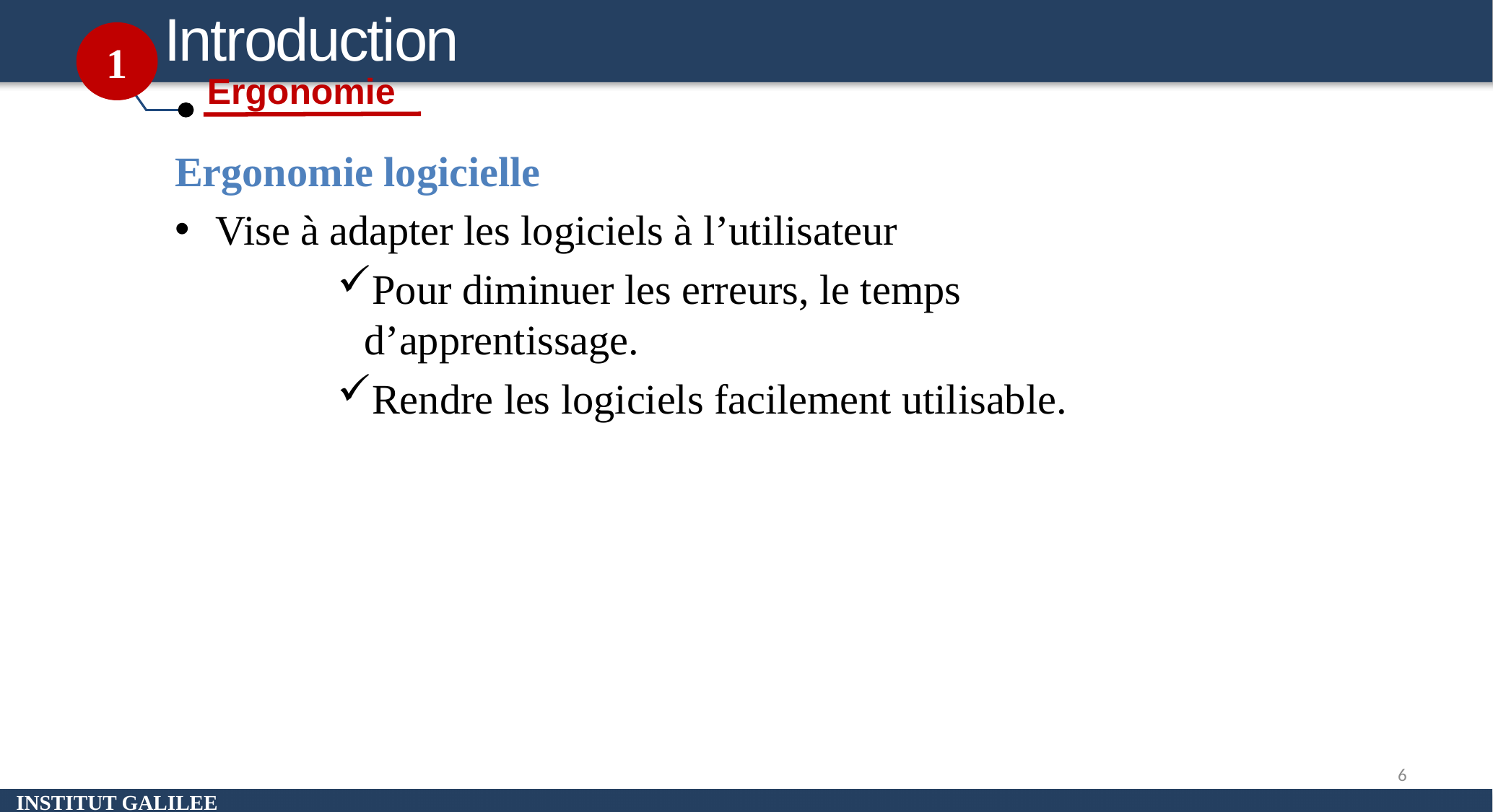

Introduction

1
Ergonomie

Ergonomie logicielle
Vise à adapter les logiciels à l’utilisateur
Pour diminuer les erreurs, le temps d’apprentissage.
Rendre les logiciels facilement utilisable.

6
INSTITUT GALILEE